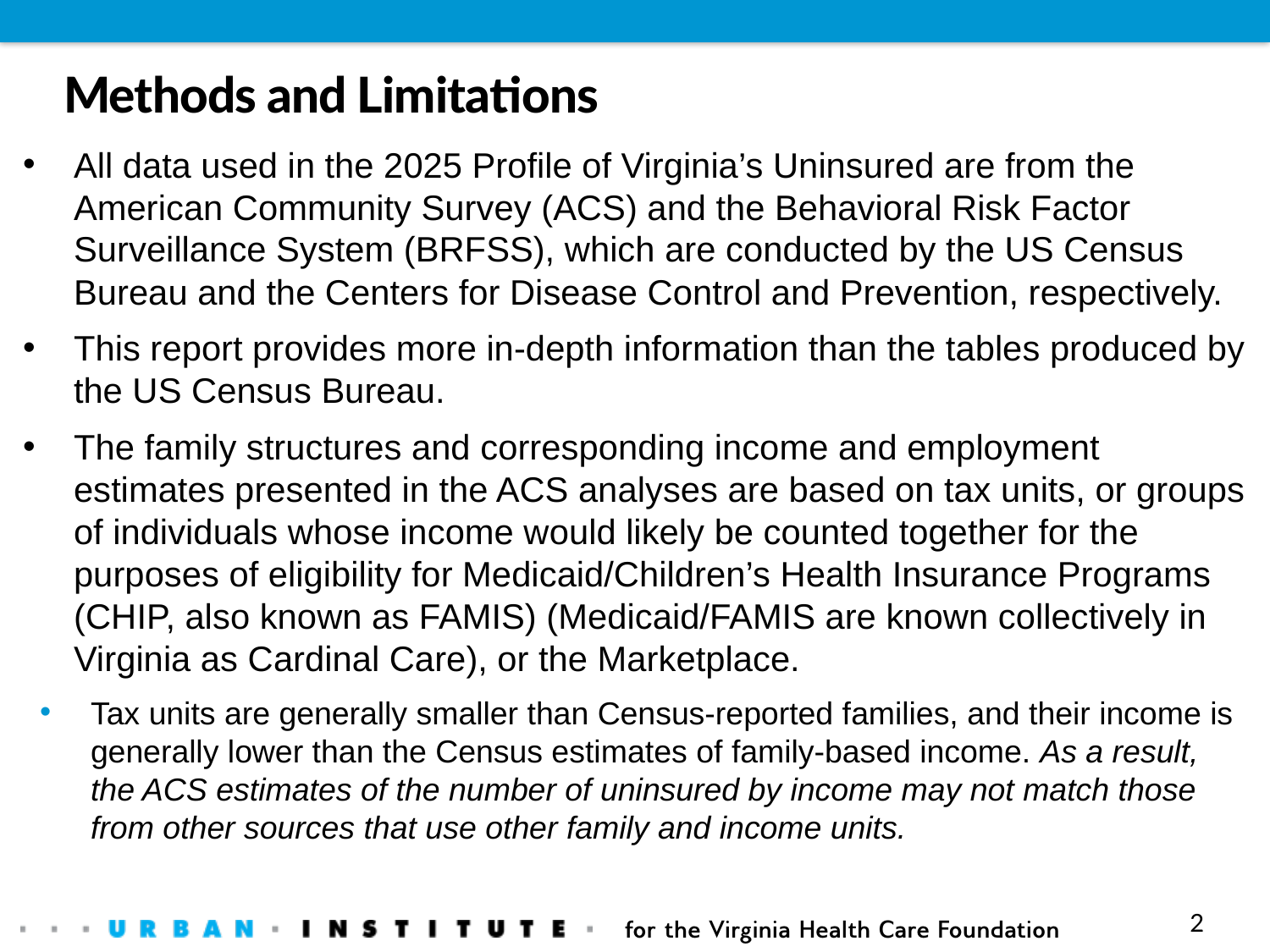

# Methods and Limitations
All data used in the 2025 Profile of Virginia’s Uninsured are from the American Community Survey (ACS) and the Behavioral Risk Factor Surveillance System (BRFSS), which are conducted by the US Census Bureau and the Centers for Disease Control and Prevention, respectively.
This report provides more in-depth information than the tables produced by the US Census Bureau.
The family structures and corresponding income and employment estimates presented in the ACS analyses are based on tax units, or groups of individuals whose income would likely be counted together for the purposes of eligibility for Medicaid/Children’s Health Insurance Programs (CHIP, also known as FAMIS) (Medicaid/FAMIS are known collectively in Virginia as Cardinal Care), or the Marketplace.
Tax units are generally smaller than Census-reported families, and their income is generally lower than the Census estimates of family-based income. As a result, the ACS estimates of the number of uninsured by income may not match those from other sources that use other family and income units.

for the Virginia Health Care Foundation